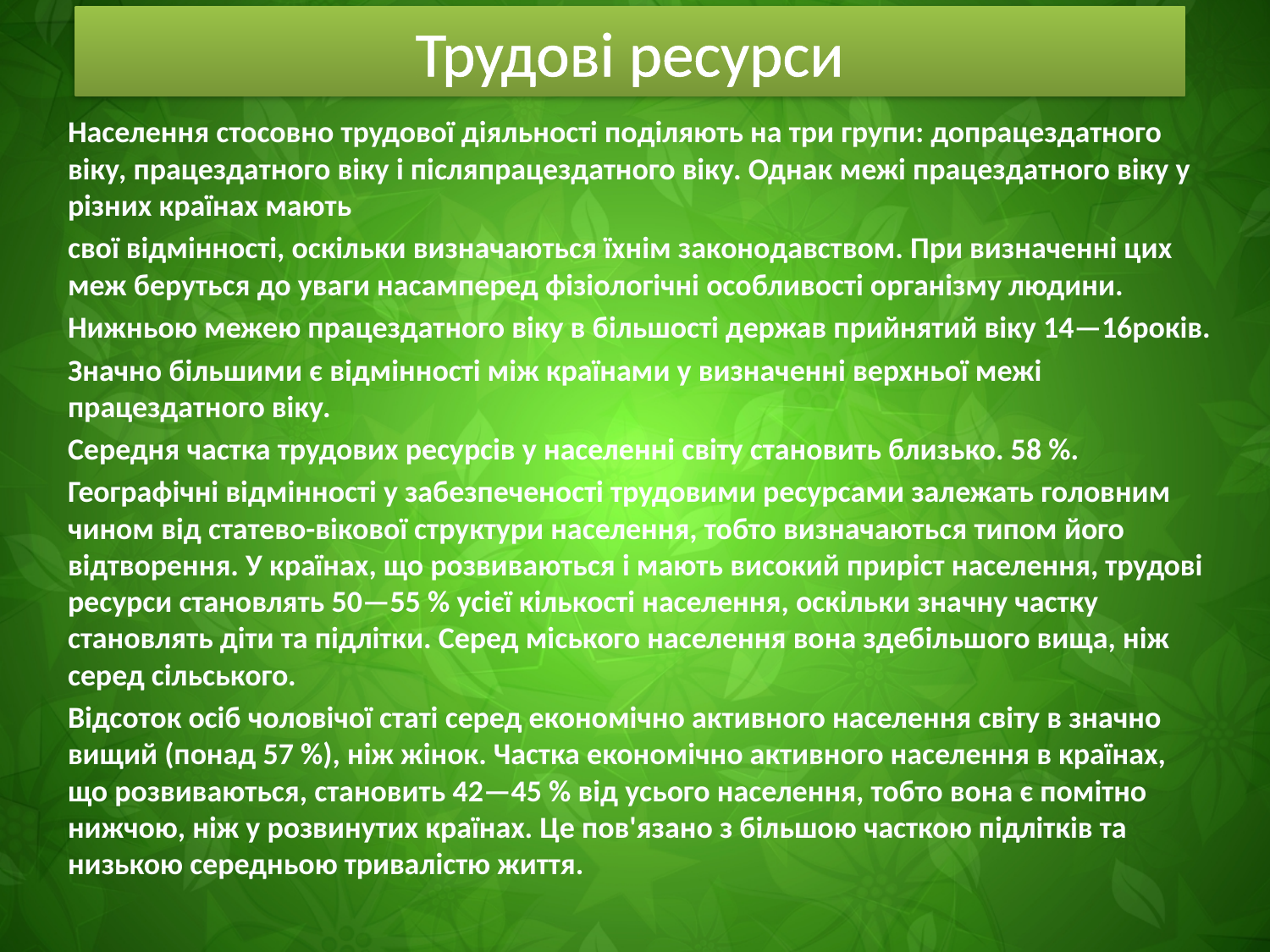

# Трудові ресурси
Населення стосовно трудової діяльності поділяють на три групи: допрацездатного віку, працездатного віку і післяпрацездатного віку. Однак межі працездатного віку у різних країнах мають
свої відмінності, оскільки визначаються їхнім законодавством. При визначенні цих меж беруться до уваги насамперед фізіологічні особливості організму людини.
Нижньою межею працездатного віку в більшості держав прийнятий віку 14—16років.
Значно більшими є відмінності між країнами у визначенні верхньої межі працездатного віку.
Середня частка трудових ресурсів у населенні світу становить близько. 58 %.
Географічні відмінності у забезпеченості трудовими ресурсами залежать головним чином від статево-вікової структури населення, тобто визначаються типом його відтворення. У країнах, що розвиваються і мають високий приріст населення, трудові ресурси становлять 50—55 % усієї кількості населення, оскільки значну частку становлять діти та підлітки. Серед міського населення вона здебільшого вища, ніж серед сільського.
Відсоток осіб чоловічої статі серед економічно активного населення світу в значно вищий (понад 57 %), ніж жінок. Частка економічно активного населення в країнах, що розвиваються, становить 42—45 % від усього населення, тобто вона є помітно нижчою, ніж у розвинутих країнах. Це пов'язано з більшою часткою підлітків та низькою середньою тривалістю життя.